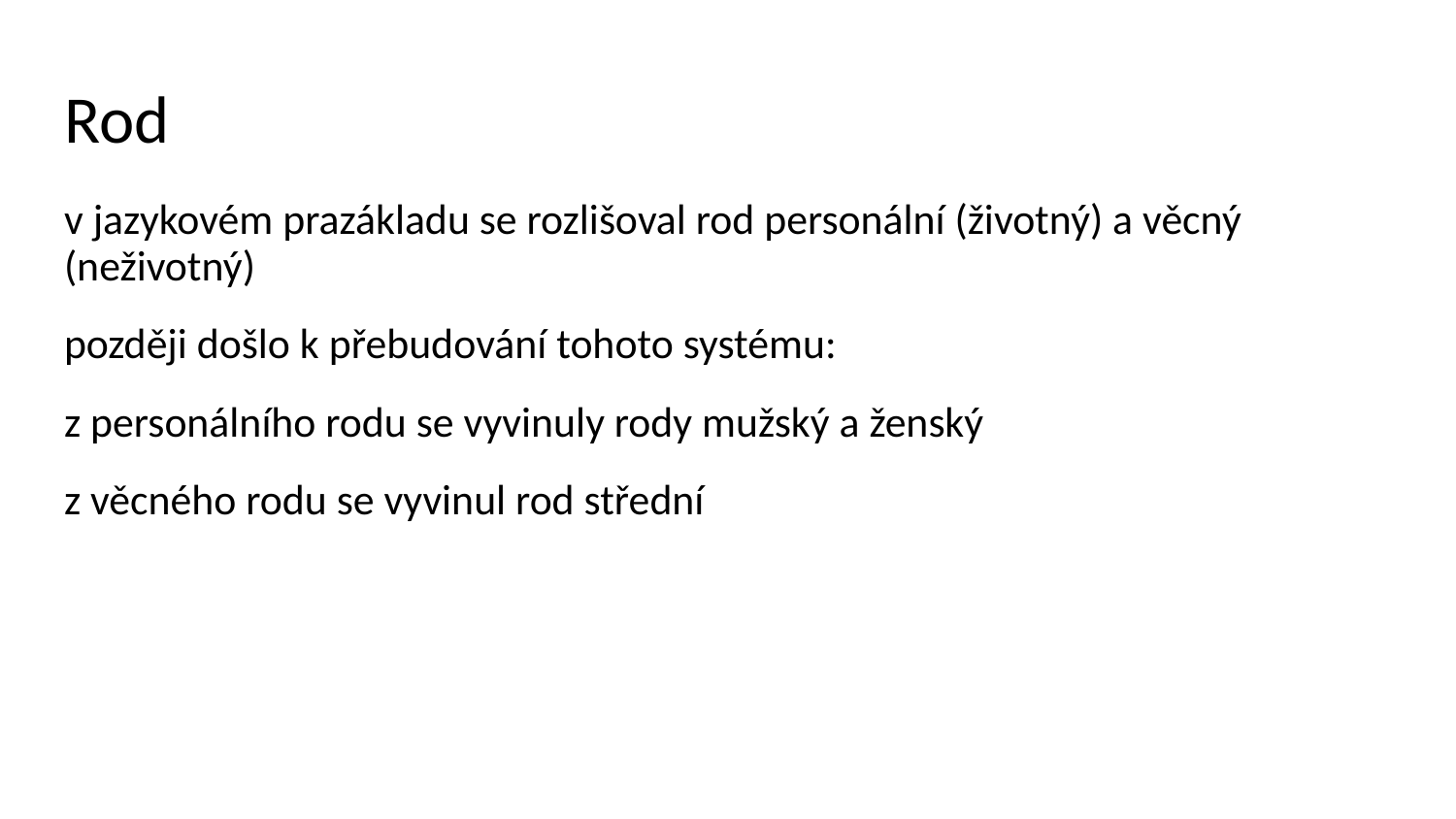

# Rod
v jazykovém prazákladu se rozlišoval rod personální (životný) a věcný (neživotný)
později došlo k přebudování tohoto systému:
z personálního rodu se vyvinuly rody mužský a ženský
z věcného rodu se vyvinul rod střední